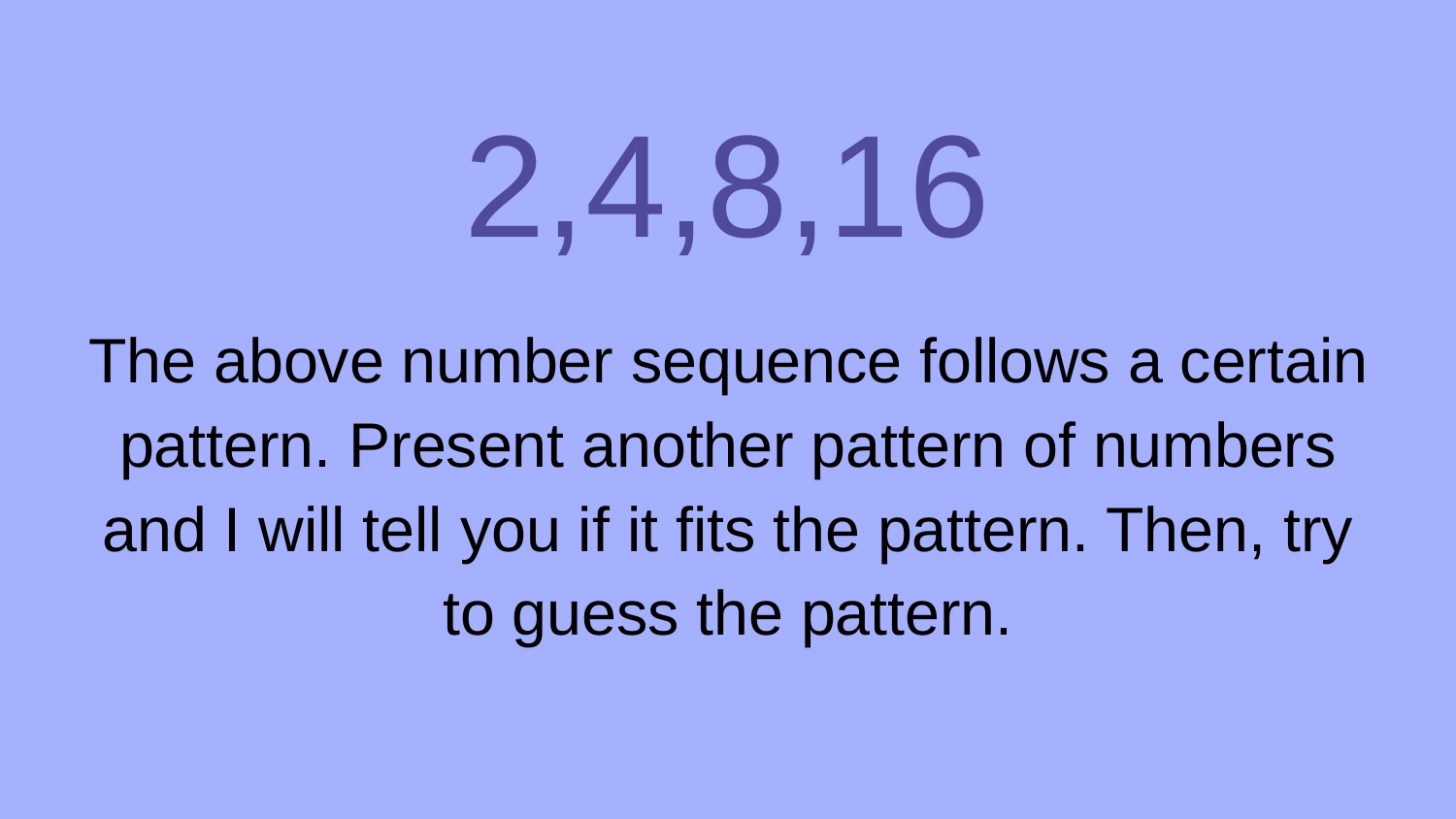

2,4,8,16
The above number sequence follows a certain pattern. Present another pattern of numbers and I will tell you if it fits the pattern. Then, try to guess the pattern.